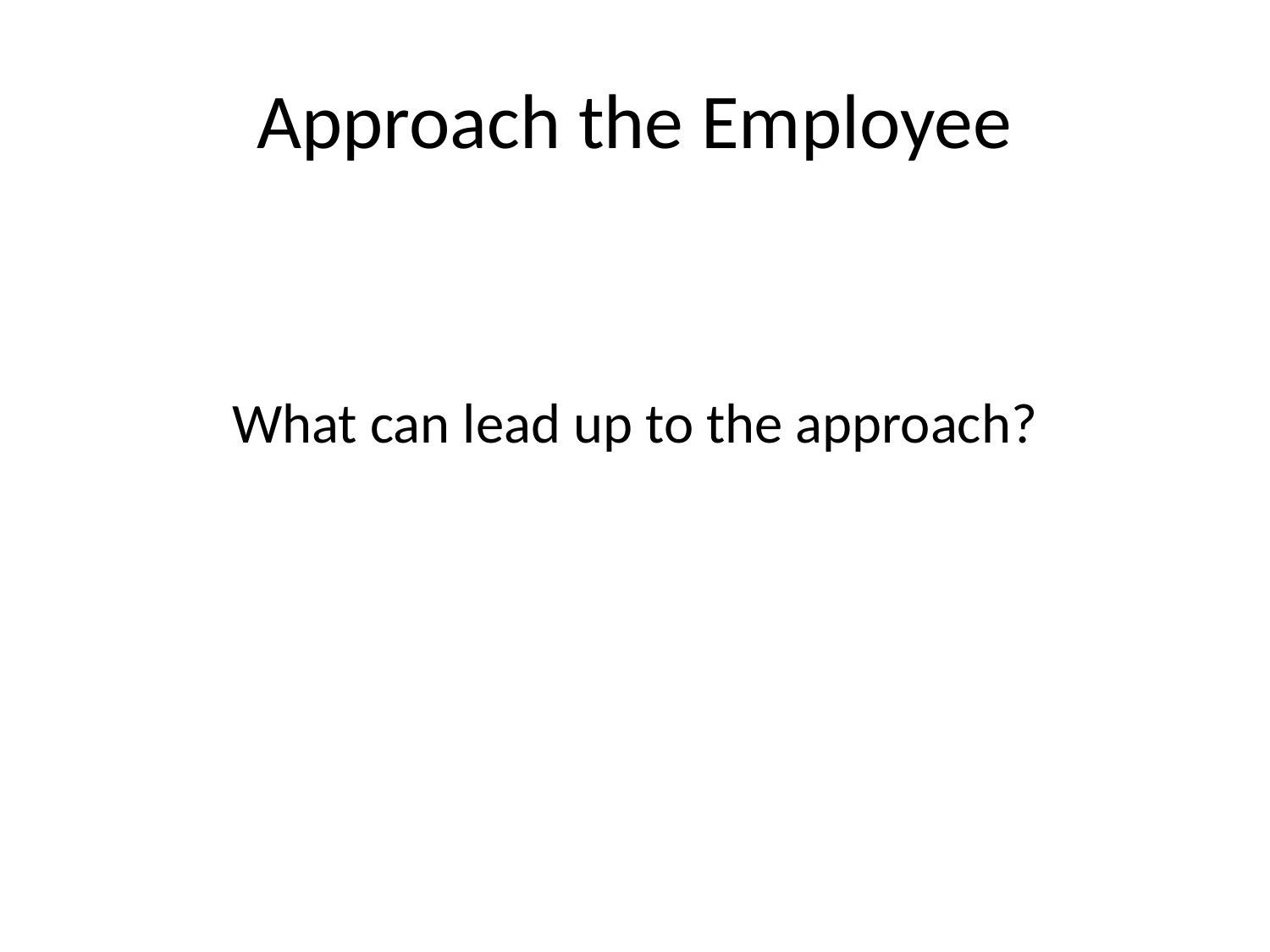

# Approach the Employee

What can lead up to the approach?